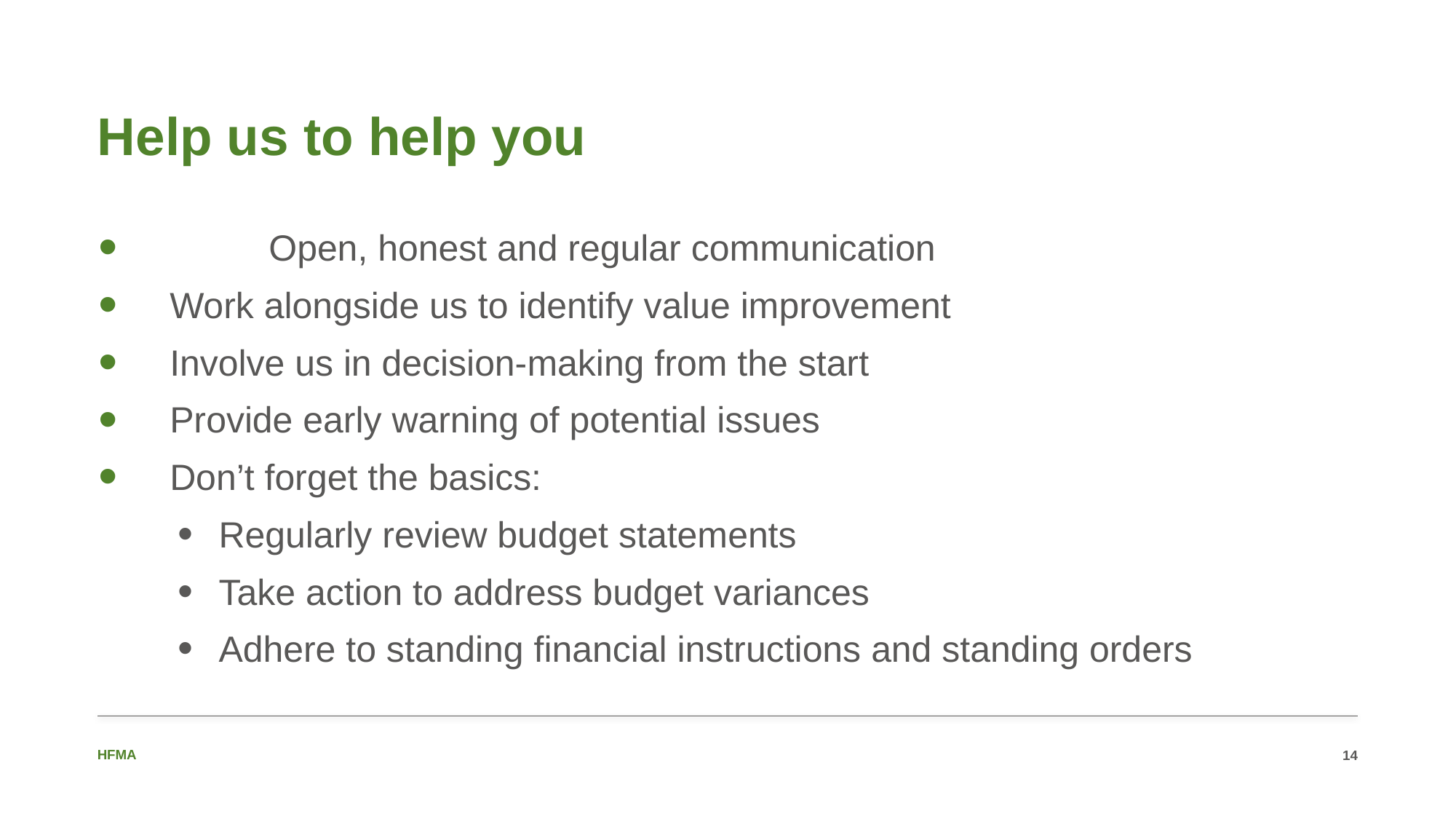

# Help us to help you

	  Open, honest and regular communication
   Work alongside us to identify value improvement
   Involve us in decision-making from the start
   Provide early warning of potential issues
   Don’t forget the basics:
Regularly review budget statements
Take action to address budget variances
Adhere to standing financial instructions and standing orders

14